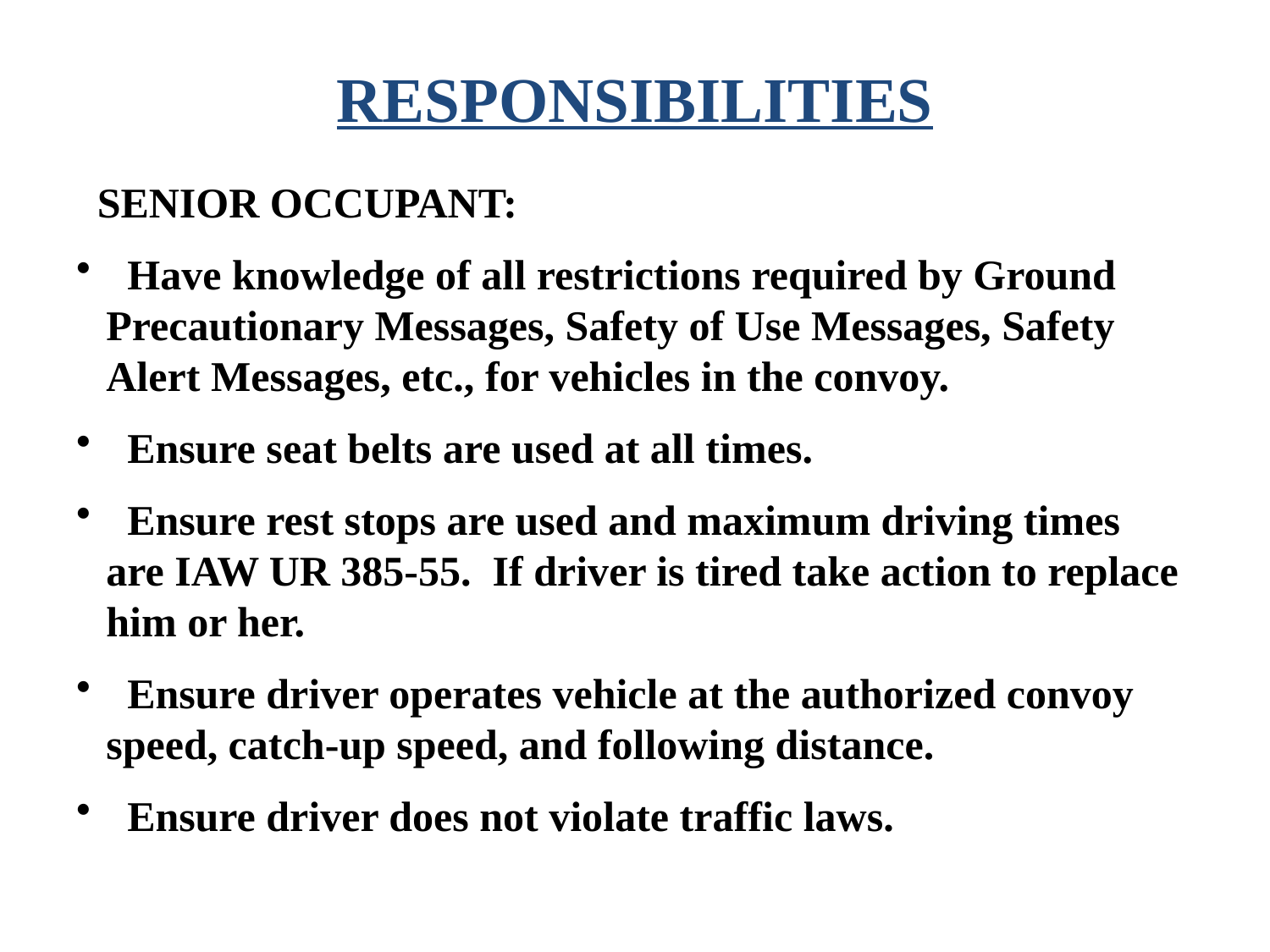

RESPONSIBILITIES
  SENIOR OCCUPANT:
  Have knowledge of all restrictions required by Ground Precautionary Messages, Safety of Use Messages, Safety Alert Messages, etc., for vehicles in the convoy.
  Ensure seat belts are used at all times.
  Ensure rest stops are used and maximum driving times are IAW UR 385-55.  If driver is tired take action to replace him or her.
  Ensure driver operates vehicle at the authorized convoy speed, catch-up speed, and following distance.
  Ensure driver does not violate traffic laws.